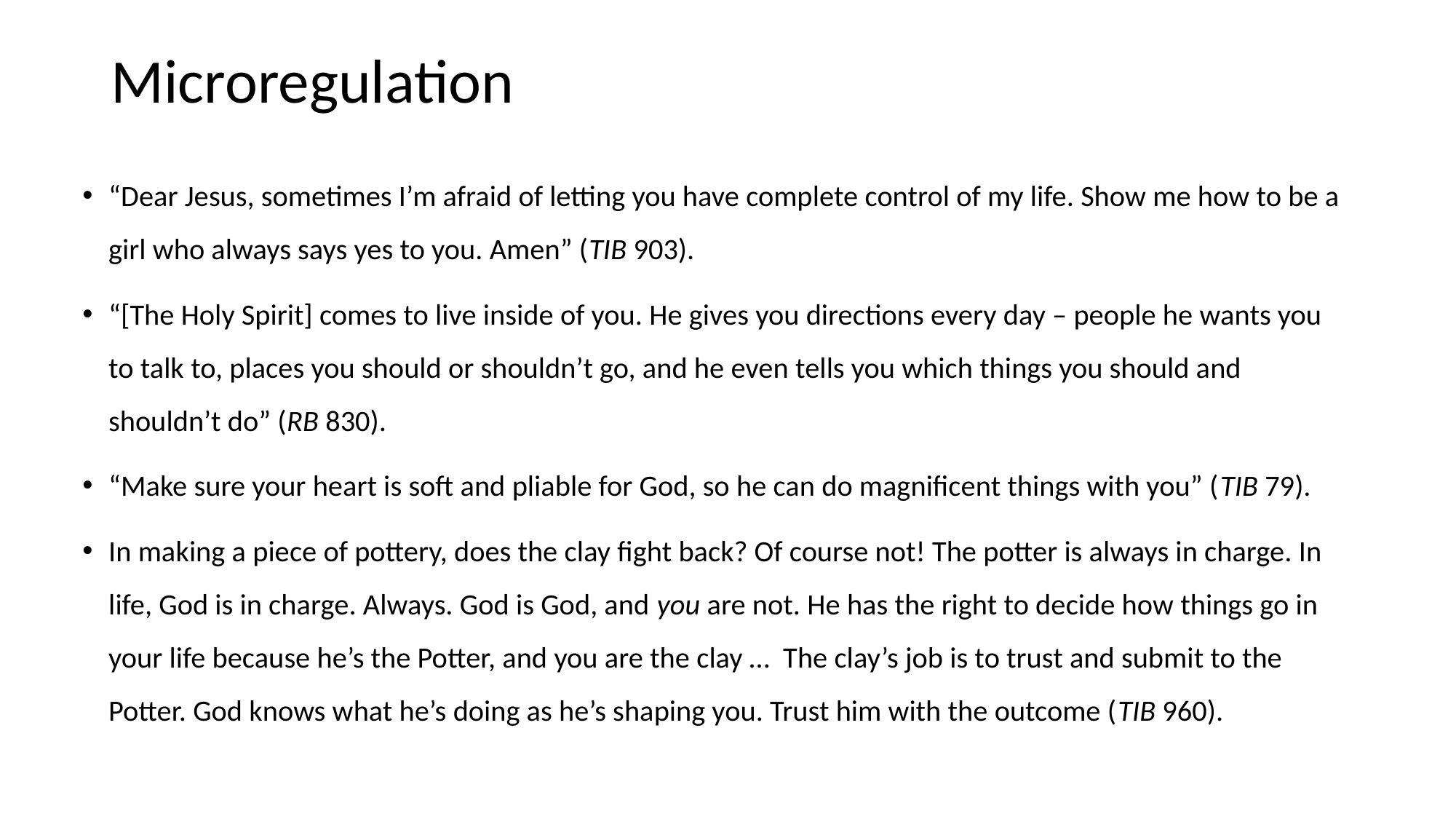

# Microregulation
“Dear Jesus, sometimes I’m afraid of letting you have complete control of my life. Show me how to be a girl who always says yes to you. Amen” (TIB 903).
“[The Holy Spirit] comes to live inside of you. He gives you directions every day – people he wants you to talk to, places you should or shouldn’t go, and he even tells you which things you should and shouldn’t do” (RB 830).
“Make sure your heart is soft and pliable for God, so he can do magnificent things with you” (TIB 79).
In making a piece of pottery, does the clay fight back? Of course not! The potter is always in charge. In life, God is in charge. Always. God is God, and you are not. He has the right to decide how things go in your life because he’s the Potter, and you are the clay …  The clay’s job is to trust and submit to the Potter. God knows what he’s doing as he’s shaping you. Trust him with the outcome (TIB 960).